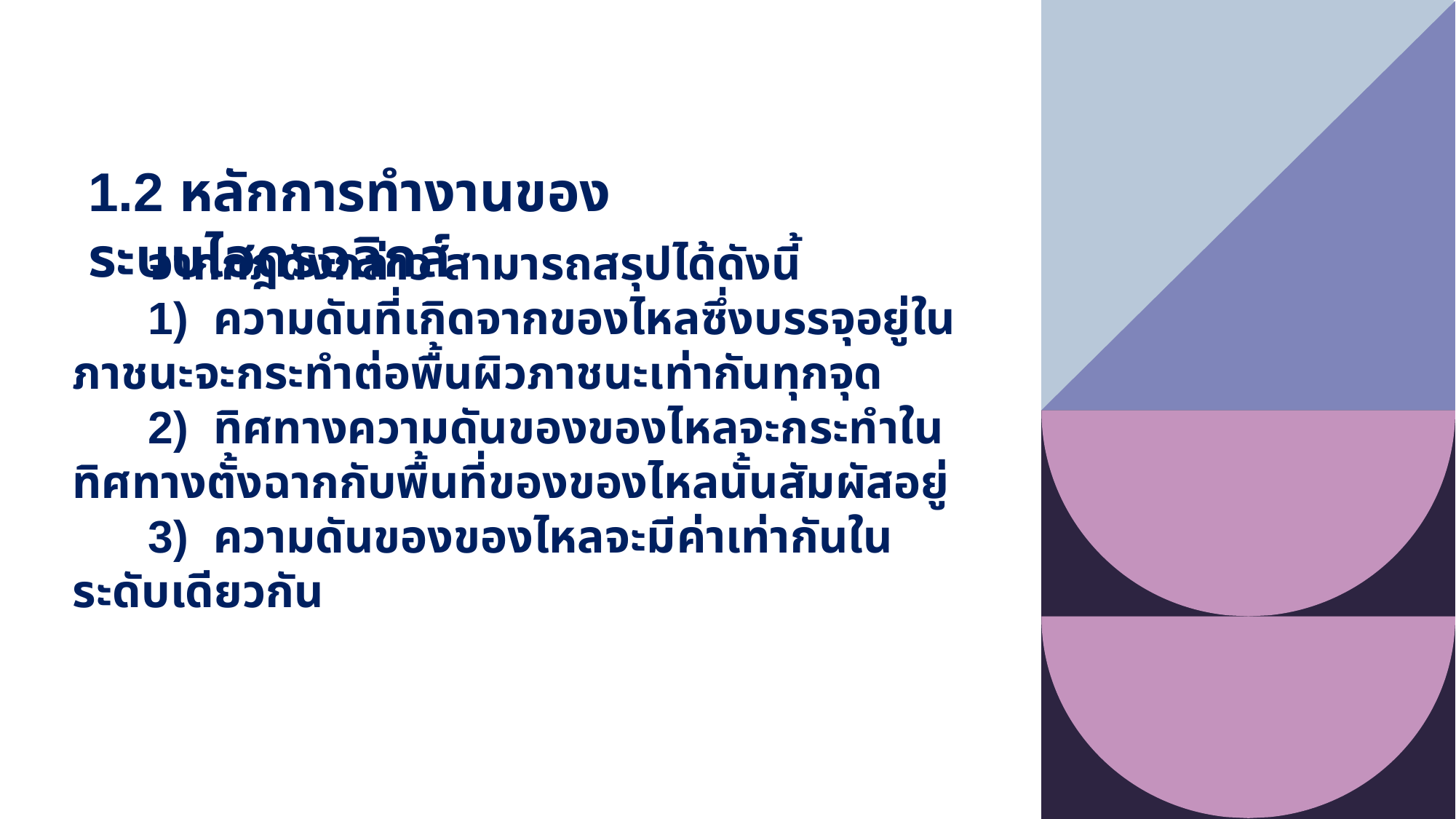

1.2 หลักการทำงานของระบบไฮดรอลิกส์
จากกฎดังกล่าว สามารถสรุปได้ดังนี้
1)  ความดันที่เกิดจากของไหลซึ่งบรรจุอยู่ในภาชนะจะกระทำต่อพื้นผิวภาชนะเท่ากันทุกจุด
2)  ทิศทางความดันของของไหลจะกระทำในทิศทางตั้งฉากกับพื้นที่ของของไหลนั้นสัมผัสอยู่
3)  ความดันของของไหลจะมีค่าเท่ากันในระดับเดียวกัน